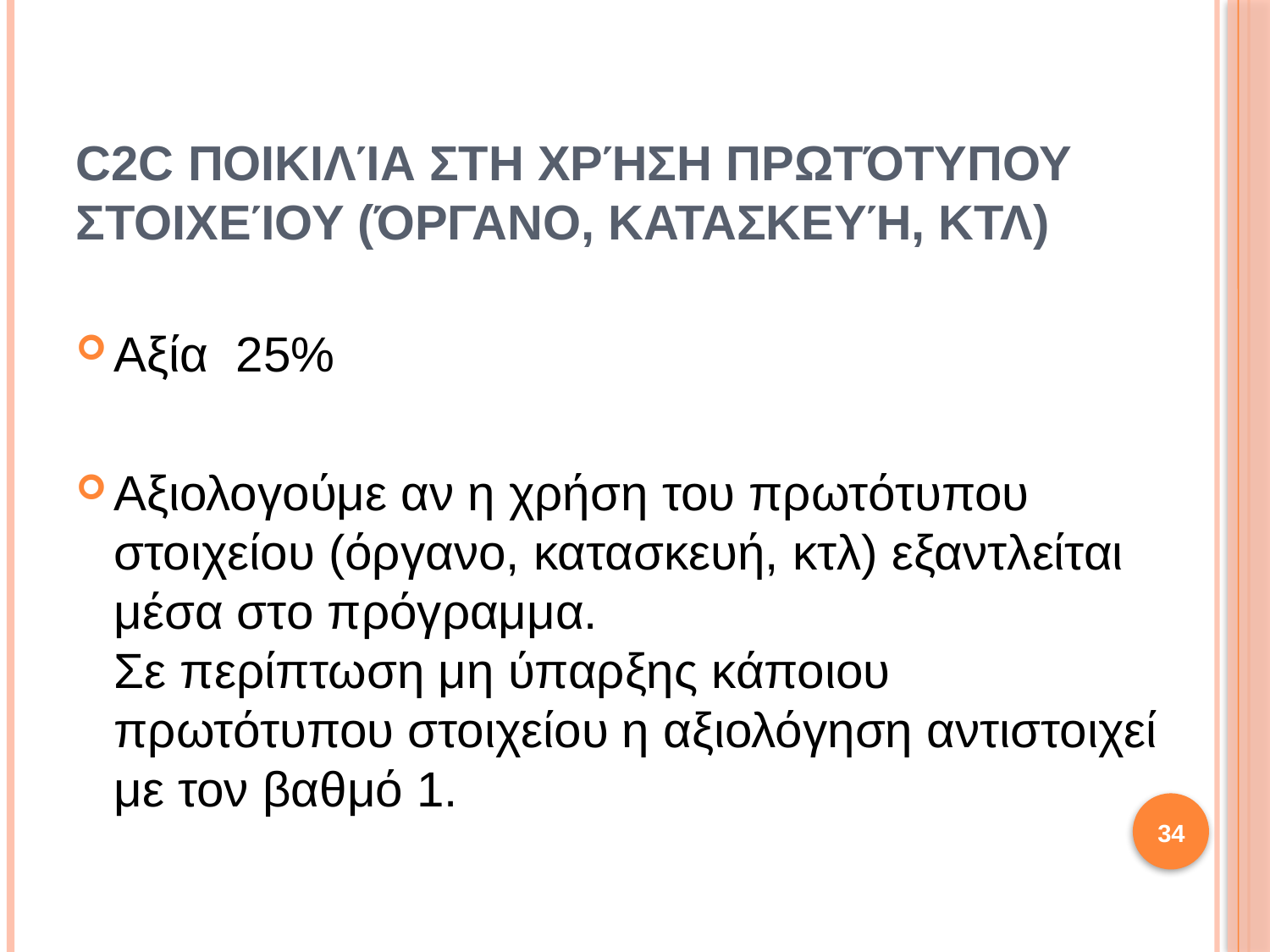

# C2c Ποικιλία στη χρήση πρωτότυπου στοιχείου (όργανο, κατασκευή, κτλ)
Αξία  25%

Αξιολογούμε αν η χρήση του πρωτότυπου στοιχείου (όργανο, κατασκευή, κτλ) εξαντλείται μέσα στο πρόγραμμα.
Σε περίπτωση μη ύπαρξης κάποιου πρωτότυπου στοιχείου η αξιολόγηση αντιστοιχεί με τον βαθμό 1.
34